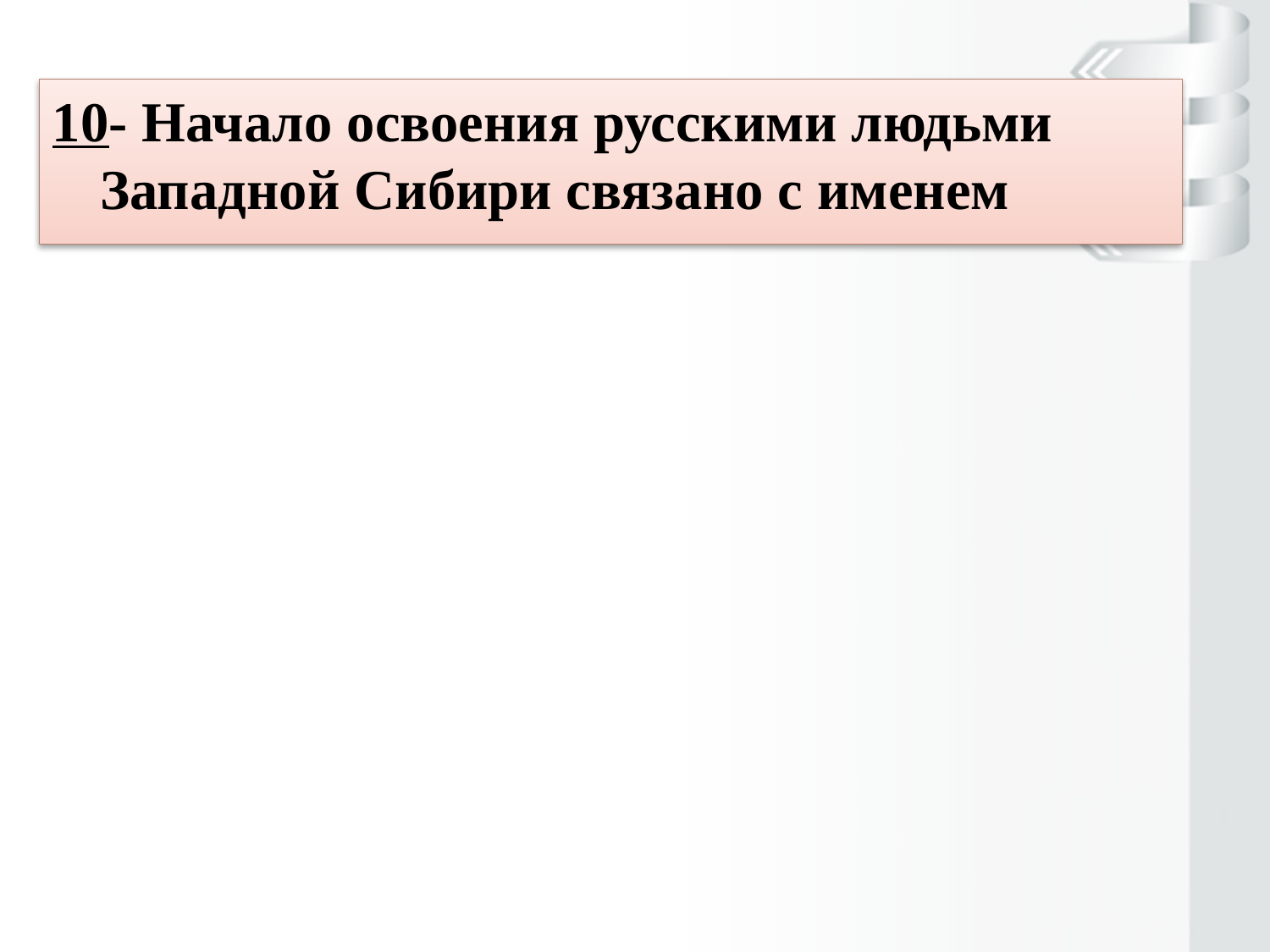

10- Начало освоения русскими людьми Западной Сибири связано с именем